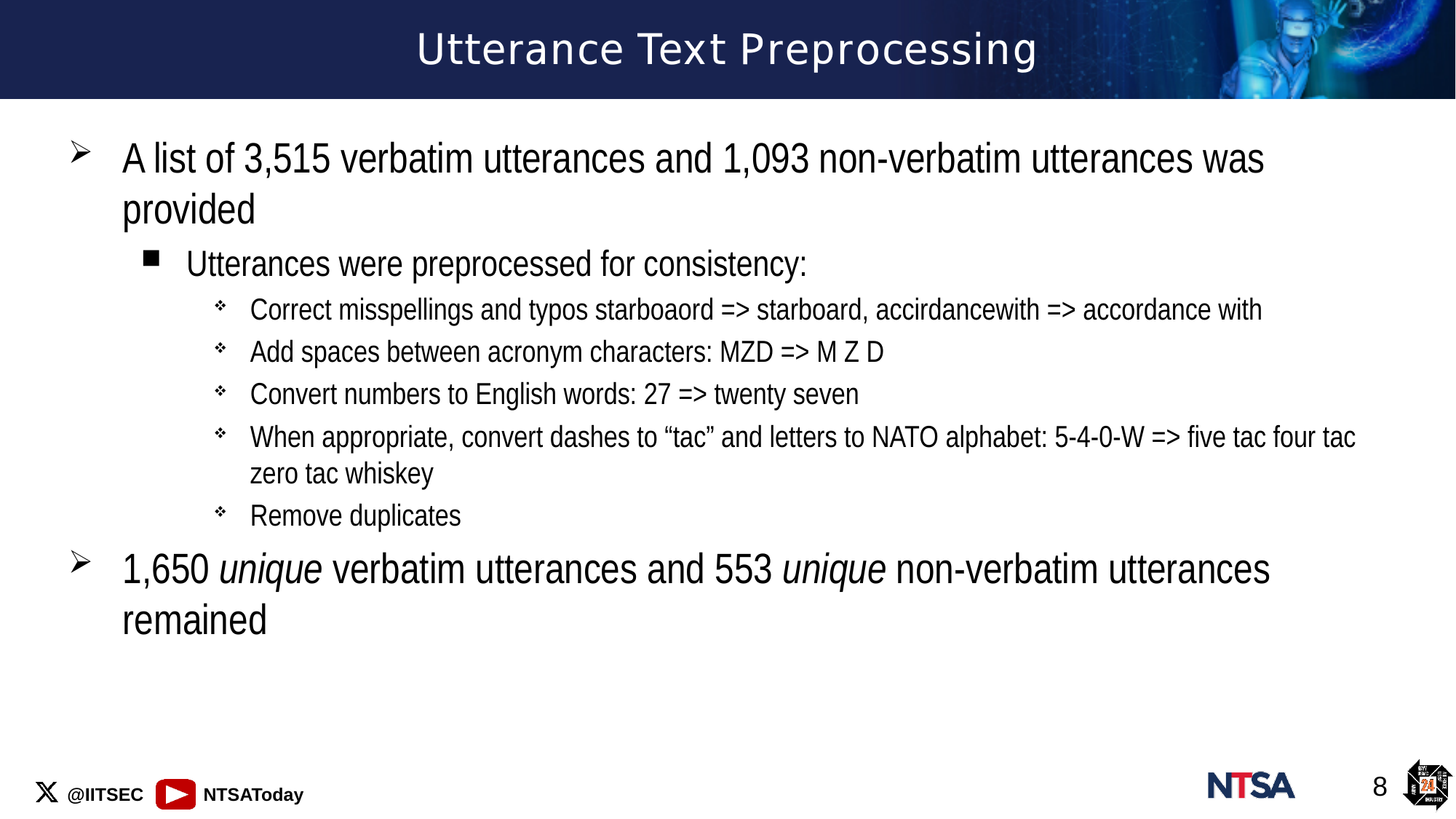

# Utterance Text Preprocessing
A list of 3,515 verbatim utterances and 1,093 non-verbatim utterances was provided
Utterances were preprocessed for consistency:
Correct misspellings and typos starboaord => starboard, accirdancewith => accordance with
Add spaces between acronym characters: MZD => M Z D
Convert numbers to English words: 27 => twenty seven
When appropriate, convert dashes to “tac” and letters to NATO alphabet: 5-4-0-W => five tac four tac zero tac whiskey
Remove duplicates
1,650 unique verbatim utterances and 553 unique non-verbatim utterances remained
8